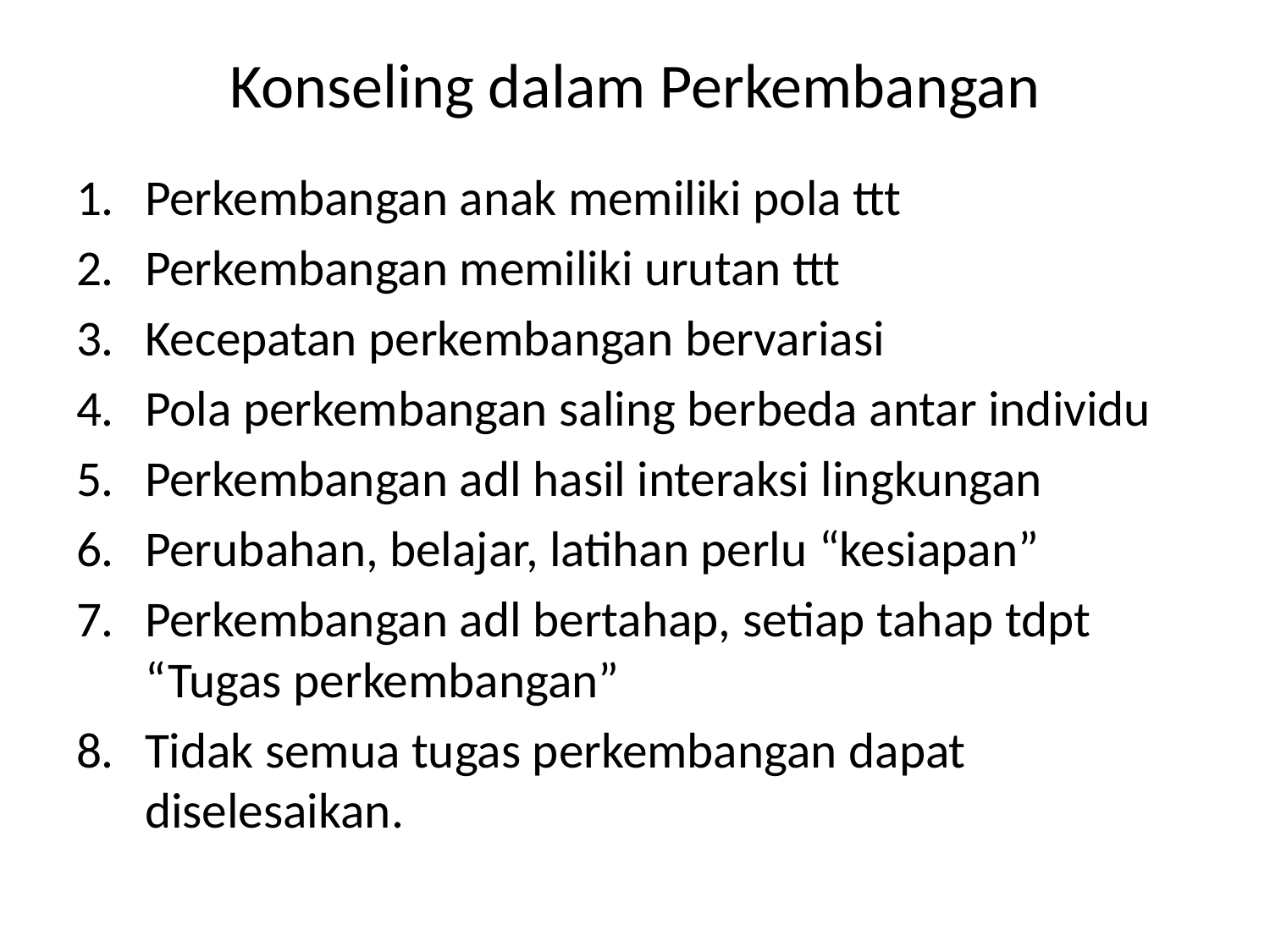

# Konseling dalam Perkembangan
Perkembangan anak memiliki pola ttt
Perkembangan memiliki urutan ttt
Kecepatan perkembangan bervariasi
Pola perkembangan saling berbeda antar individu
Perkembangan adl hasil interaksi lingkungan
Perubahan, belajar, latihan perlu “kesiapan”
Perkembangan adl bertahap, setiap tahap tdpt “Tugas perkembangan”
Tidak semua tugas perkembangan dapat diselesaikan.